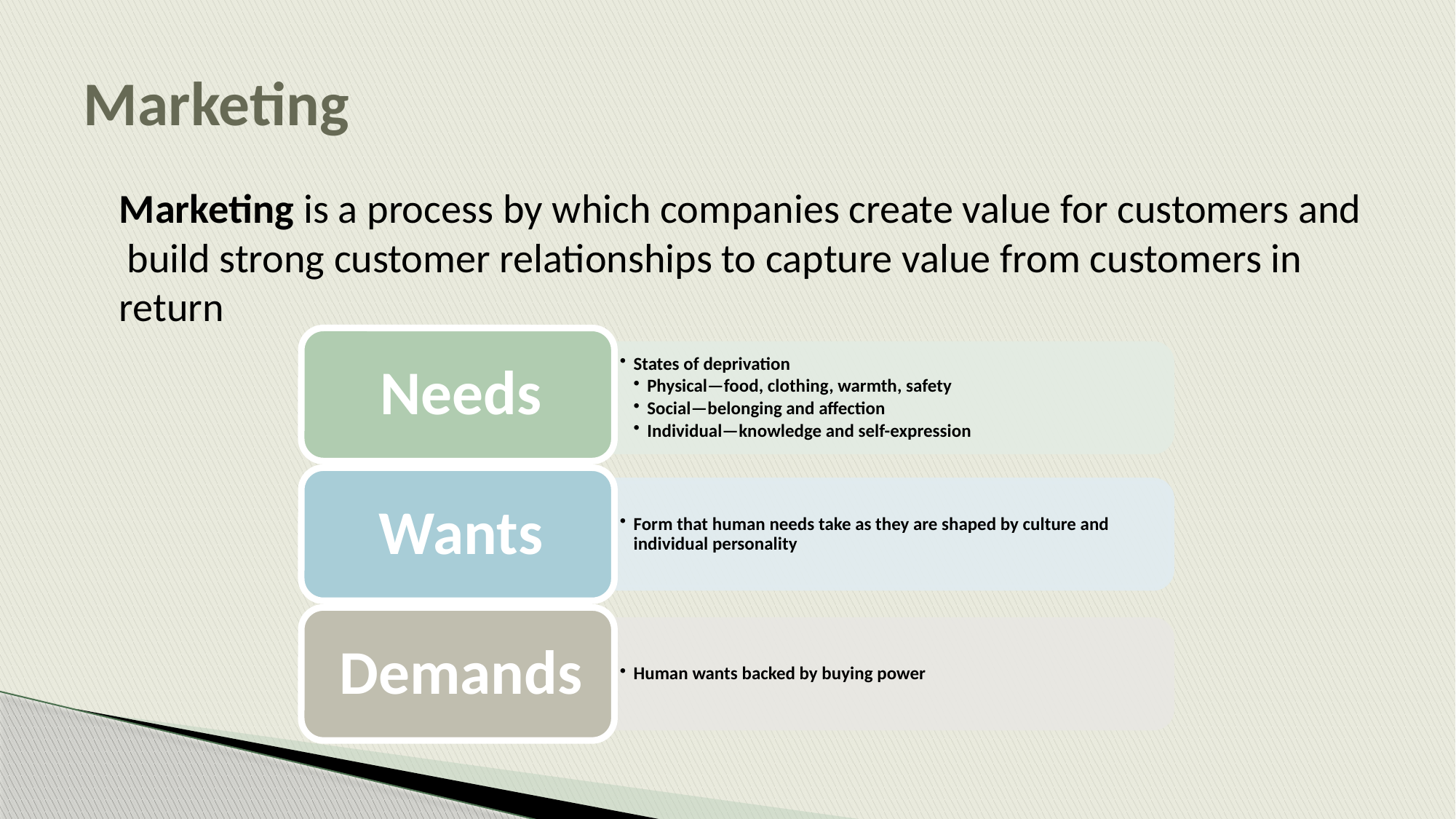

# Marketing
Marketing is a process by which companies create value for customers and build strong customer relationships to capture value from customers in
return

States of deprivation
Physical—food, clothing, warmth, safety
Social—belonging and affection
Individual—knowledge and self-expression
Needs
Form that human needs take as they are shaped by culture and individual personality
Wants
Human wants backed by buying power
Demands